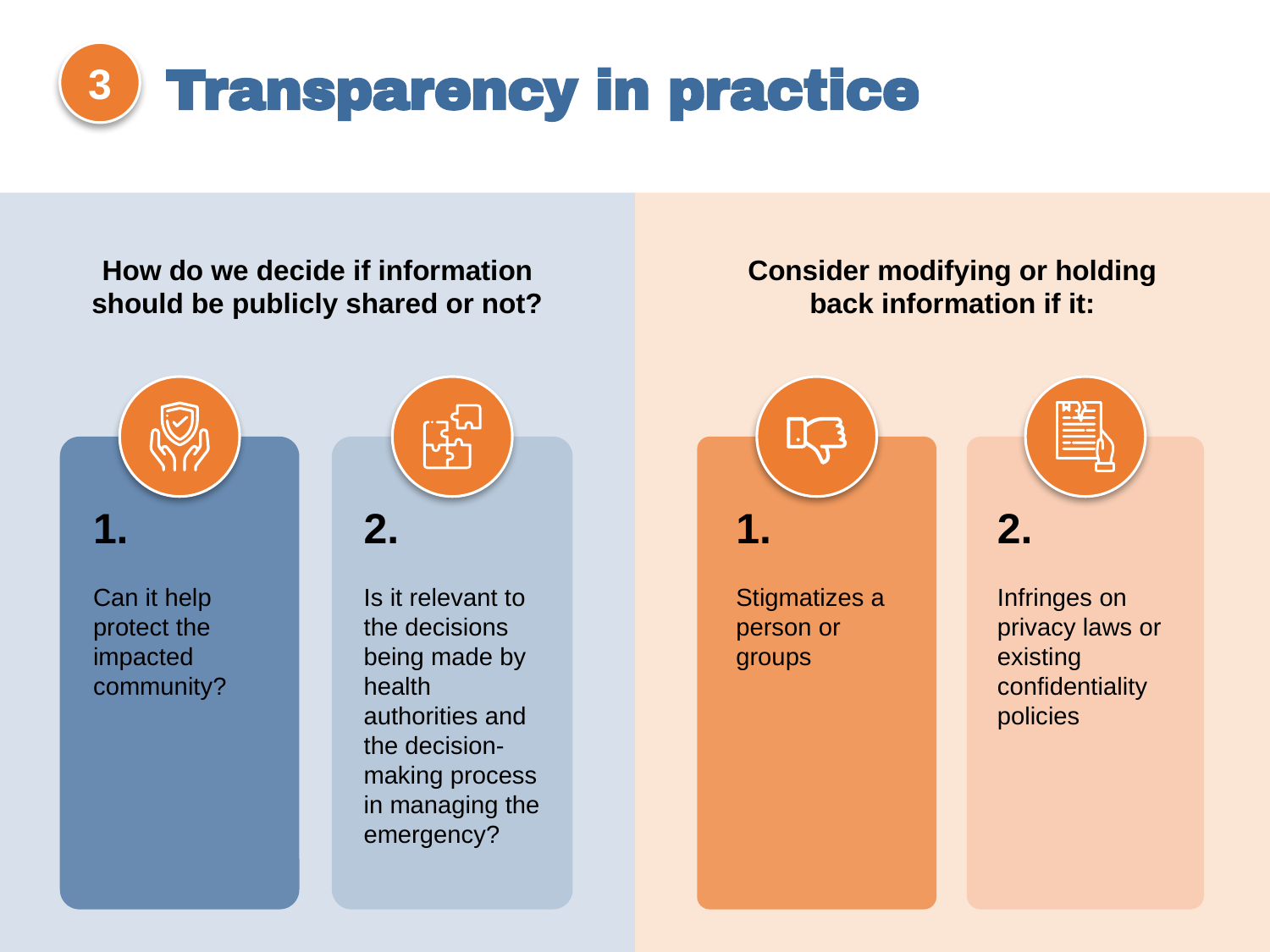

3
Transparency in practice

How do we decide if information should be publicly shared or not?
Consider modifying or holding back information if it:

1.

Can it help protect the impacted community?
2.

Is it relevant to the decisions being made by health authorities and the decision-making process in managing the emergency?
1.

Stigmatizes a person or groups
2.

Infringes on privacy laws or existing confidentiality policies